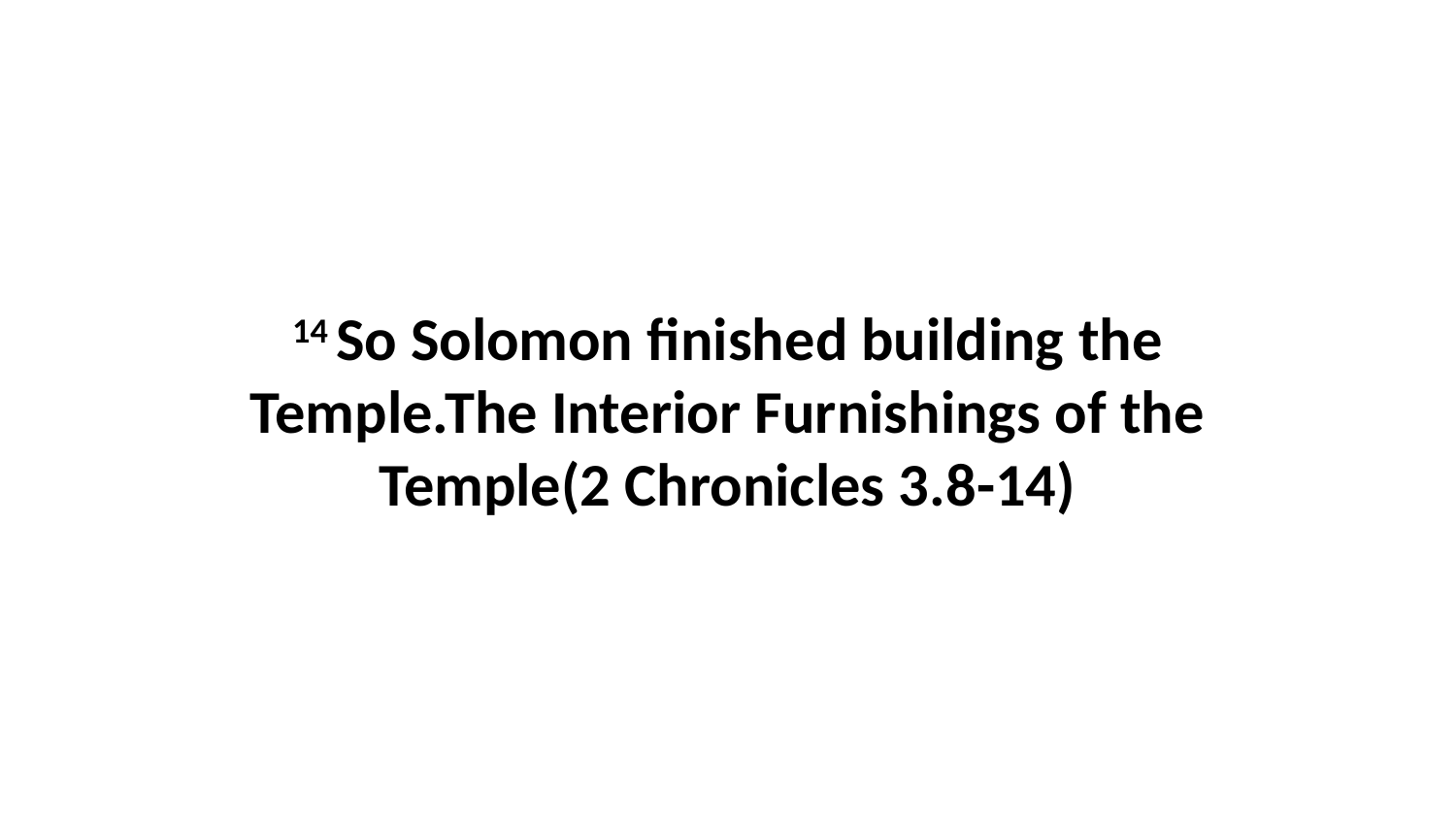

14 So Solomon finished building the Temple.The Interior Furnishings of the Temple(2 Chronicles 3.8-14)